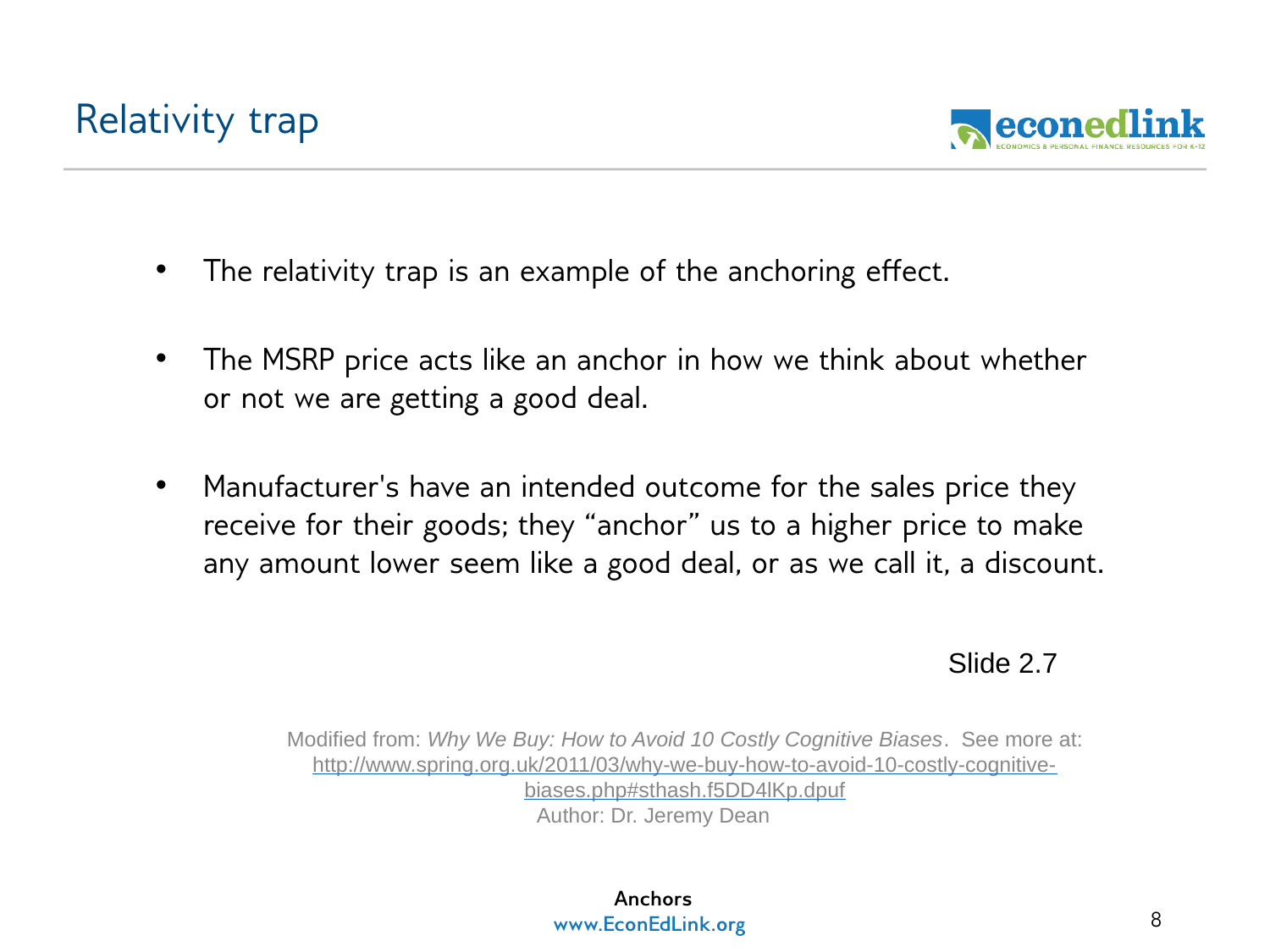

# Relativity trap
The relativity trap is an example of the anchoring effect.

The MSRP price acts like an anchor in how we think about whether or not we are getting a good deal.

Manufacturer's have an intended outcome for the sales price they receive for their goods; they “anchor” us to a higher price to make any amount lower seem like a good deal, or as we call it, a discount.

Slide 2.7
Modified from: Why We Buy: How to Avoid 10 Costly Cognitive Biases.  See more at: http://www.spring.org.uk/2011/03/why-we-buy-how-to-avoid-10-costly-cognitive-biases.php#sthash.f5DD4lKp.dpuf
Author: Dr. Jeremy Dean
Anchors
www.EconEdLink.org
8